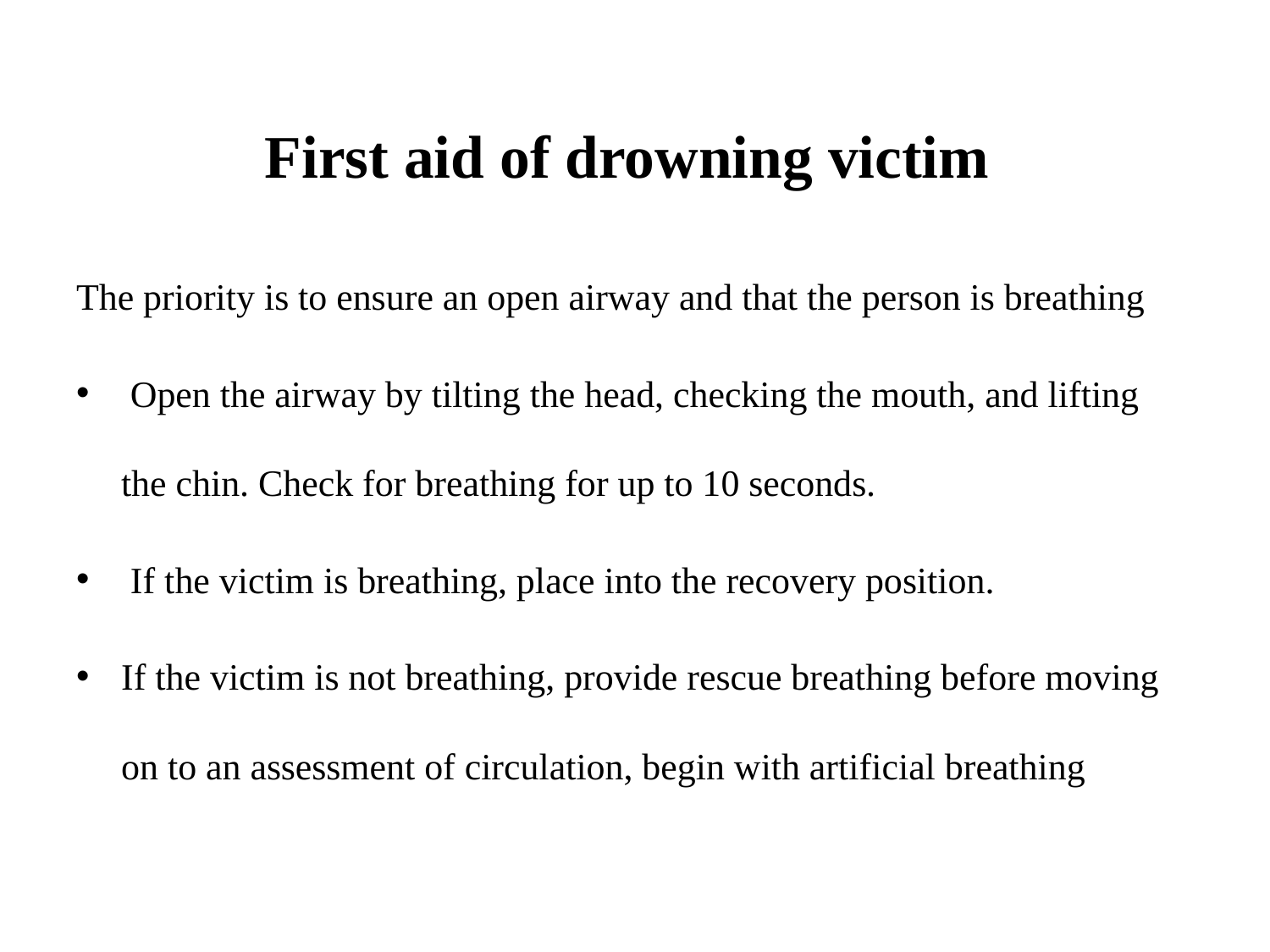

# First aid of drowning victim
The priority is to ensure an open airway and that the person is breathing
 Open the airway by tilting the head, checking the mouth, and lifting the chin. Check for breathing for up to 10 seconds.
 If the victim is breathing, place into the recovery position.
If the victim is not breathing, provide rescue breathing before moving on to an assessment of circulation, begin with artificial breathing